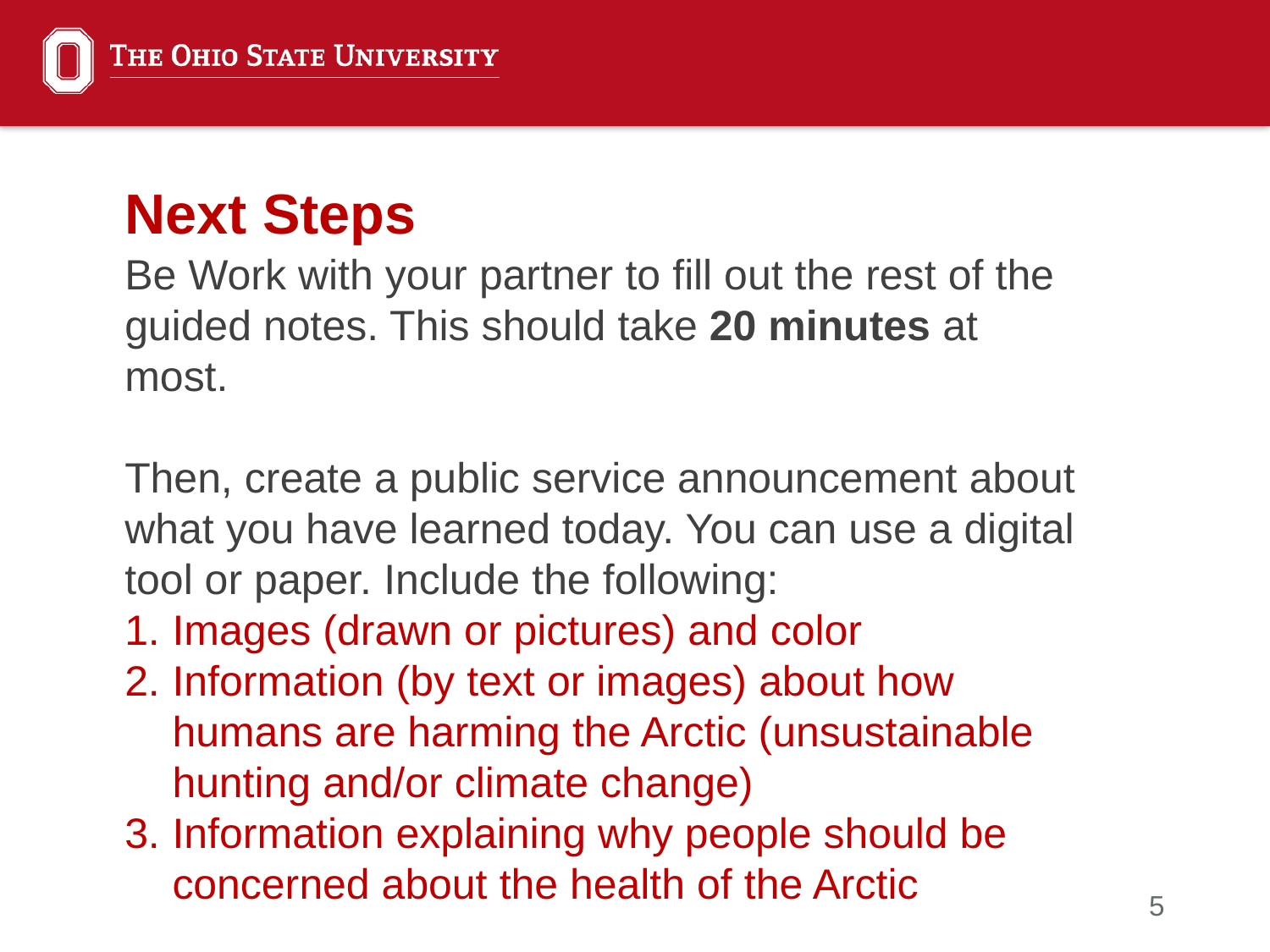

Next Steps
Be Work with your partner to fill out the rest of the guided notes. This should take 20 minutes at most.

Then, create a public service announcement about what you have learned today. You can use a digital tool or paper. Include the following:
Images (drawn or pictures) and color
Information (by text or images) about how humans are harming the Arctic (unsustainable hunting and/or climate change)
Information explaining why people should be concerned about the health of the Arctic